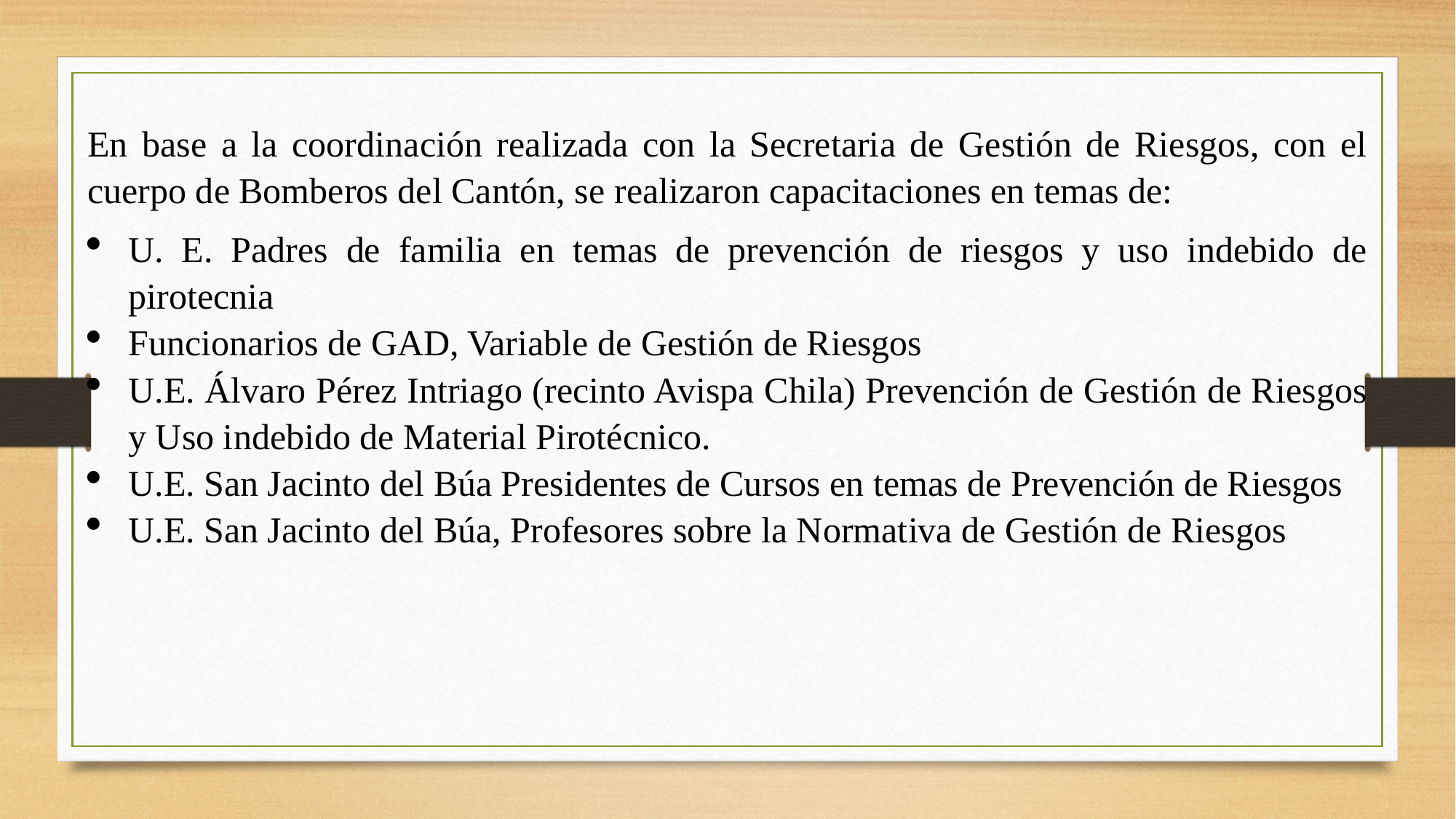

En base a la coordinación realizada con la Secretaria de Gestión de Riesgos, con el cuerpo de Bomberos del Cantón, se realizaron capacitaciones en temas de:
U. E. Padres de familia en temas de prevención de riesgos y uso indebido de pirotecnia
Funcionarios de GAD, Variable de Gestión de Riesgos
U.E. Álvaro Pérez Intriago (recinto Avispa Chila) Prevención de Gestión de Riesgos y Uso indebido de Material Pirotécnico.
U.E. San Jacinto del Búa Presidentes de Cursos en temas de Prevención de Riesgos
U.E. San Jacinto del Búa, Profesores sobre la Normativa de Gestión de Riesgos